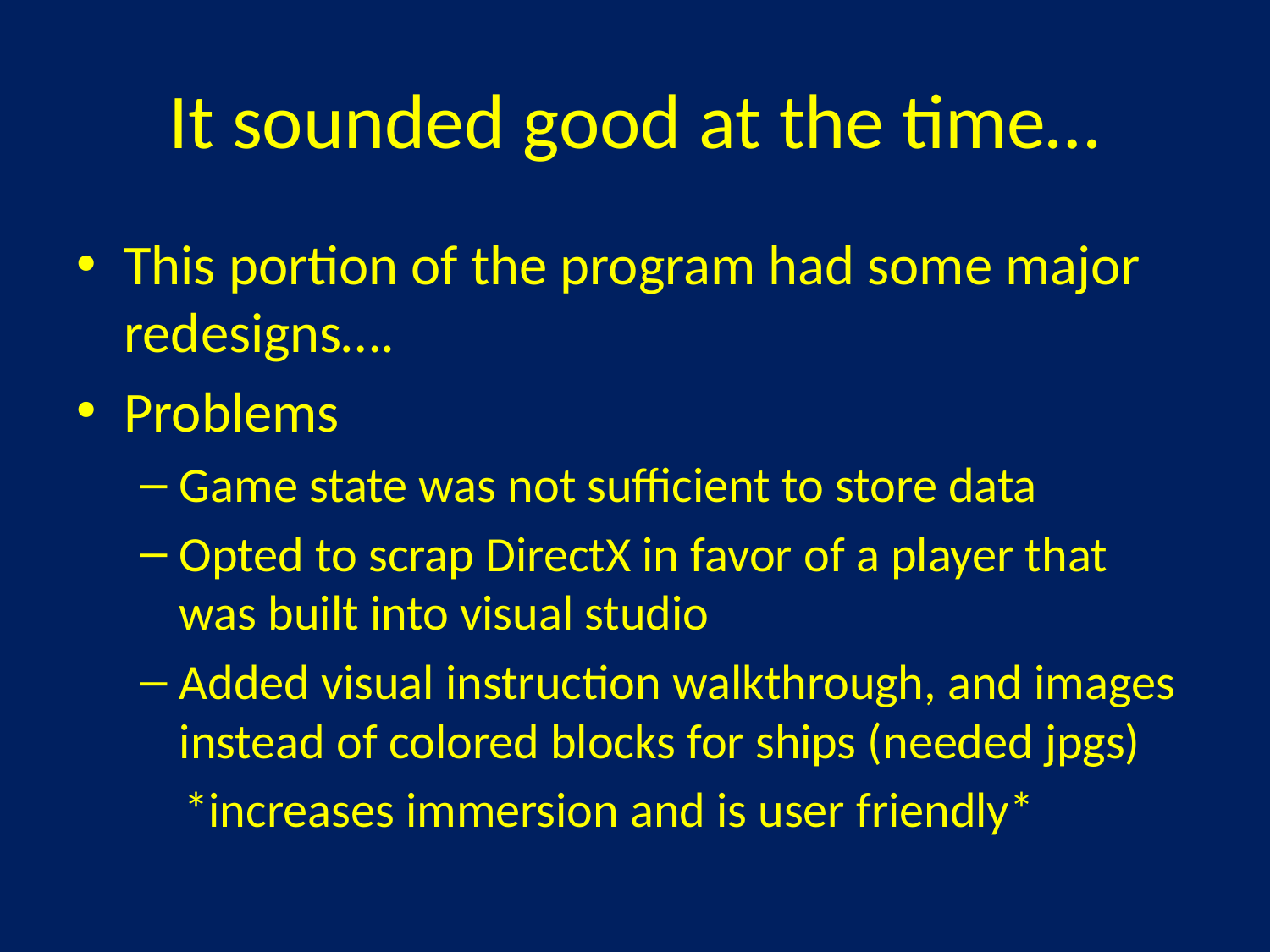

# It sounded good at the time…
This portion of the program had some major redesigns….
Problems
Game state was not sufficient to store data
Opted to scrap DirectX in favor of a player that was built into visual studio
Added visual instruction walkthrough, and images instead of colored blocks for ships (needed jpgs)
    *increases immersion and is user friendly*